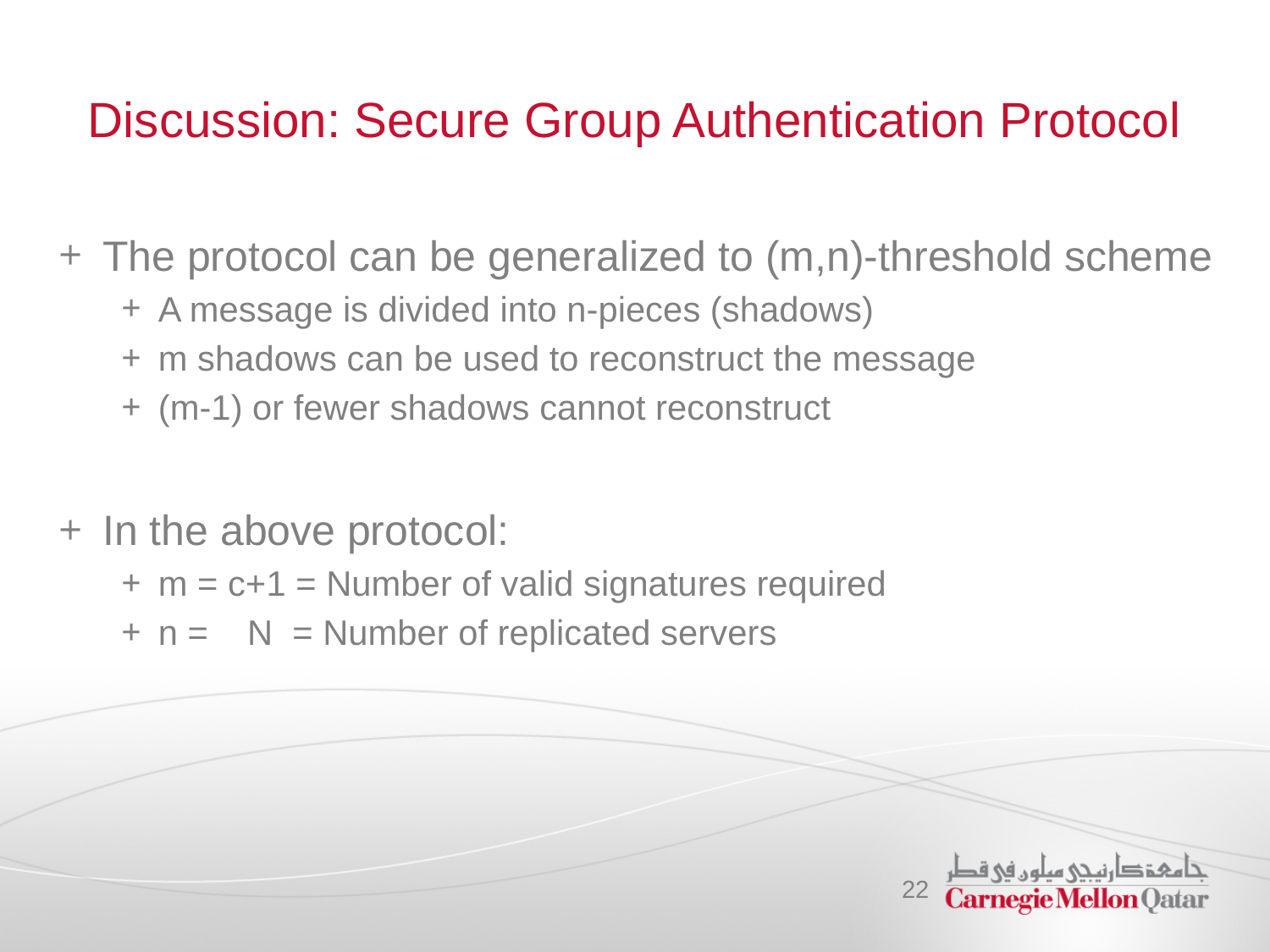

# Discussion: Secure Group Authentication Protocol
The protocol can be generalized to (m,n)-threshold scheme
A message is divided into n-pieces (shadows)
m shadows can be used to reconstruct the message
(m-1) or fewer shadows cannot reconstruct

In the above protocol:
m = c+1 = Number of valid signatures required
n =    N  = Number of replicated servers

22